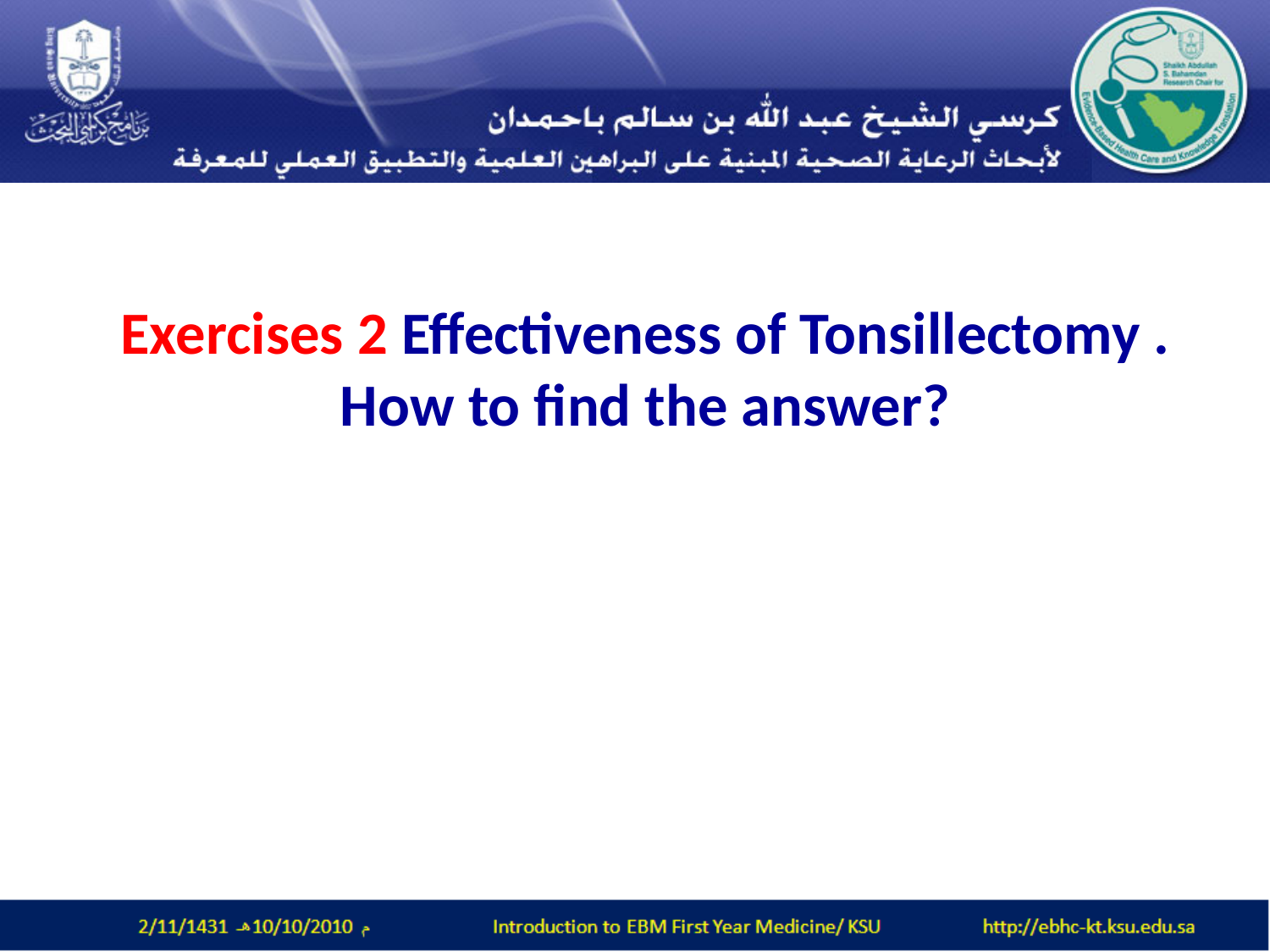

# Exercises 2 Effectiveness of Tonsillectomy . How to find the answer?